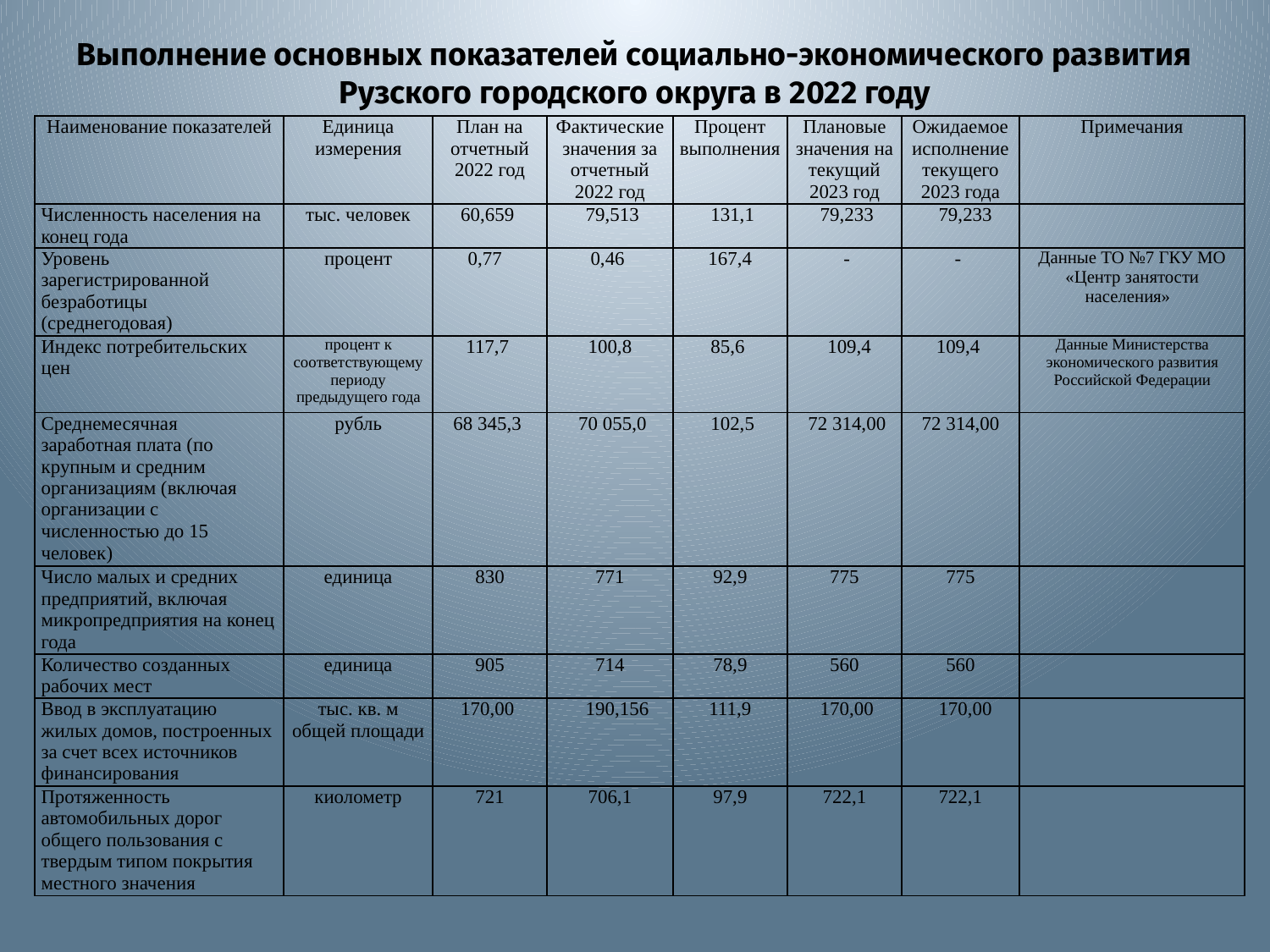

# Выполнение основных показателей социально-экономического развития Рузского городского округа в 2022 году
| Наименование показателей | Единица измерения | План на отчетный 2022 год | Фактические значения за отчетный 2022 год | Процент выполнения | Плановые значения на текущий 2023 год | Ожидаемое исполнение текущего 2023 года | Примечания |
| --- | --- | --- | --- | --- | --- | --- | --- |
| Численность населения на конец года | тыс. человек | 60,659 | 79,513 | 131,1 | 79,233 | 79,233 |  |
| Уровень зарегистрированной безработицы (среднегодовая) | процент | 0,77 | 0,46 | 167,4 | - | - | Данные ТО №7 ГКУ МО «Центр занятости населения» |
| Индекс потребительских цен | процент к соответствующему периоду предыдущего года | 117,7 | 100,8 | 85,6 | 109,4 | 109,4 | Данные Министерства экономического развития Российской Федерации |
| Среднемесячная заработная плата (по крупным и средним организациям (включая организации с численностью до 15 человек) | рубль | 68 345,3 | 70 055,0 | 102,5 | 72 314,00 | 72 314,00 |  |
| Число малых и средних предприятий, включая микропредприятия на конец года | единица | 830 | 771 | 92,9 | 775 | 775 |  |
| Количество созданных рабочих мест | единица | 905 | 714 | 78,9 | 560 | 560 |  |
| Ввод в эксплуатацию жилых домов, построенных за счет всех источников финансирования | тыс. кв. м общей площади | 170,00 | 190,156 | 111,9 | 170,00 | 170,00 |  |
| Протяженность автомобильных дорог общего пользования с твердым типом покрытия местного значения | киолометр | 721 | 706,1 | 97,9 | 722,1 | 722,1 |  |